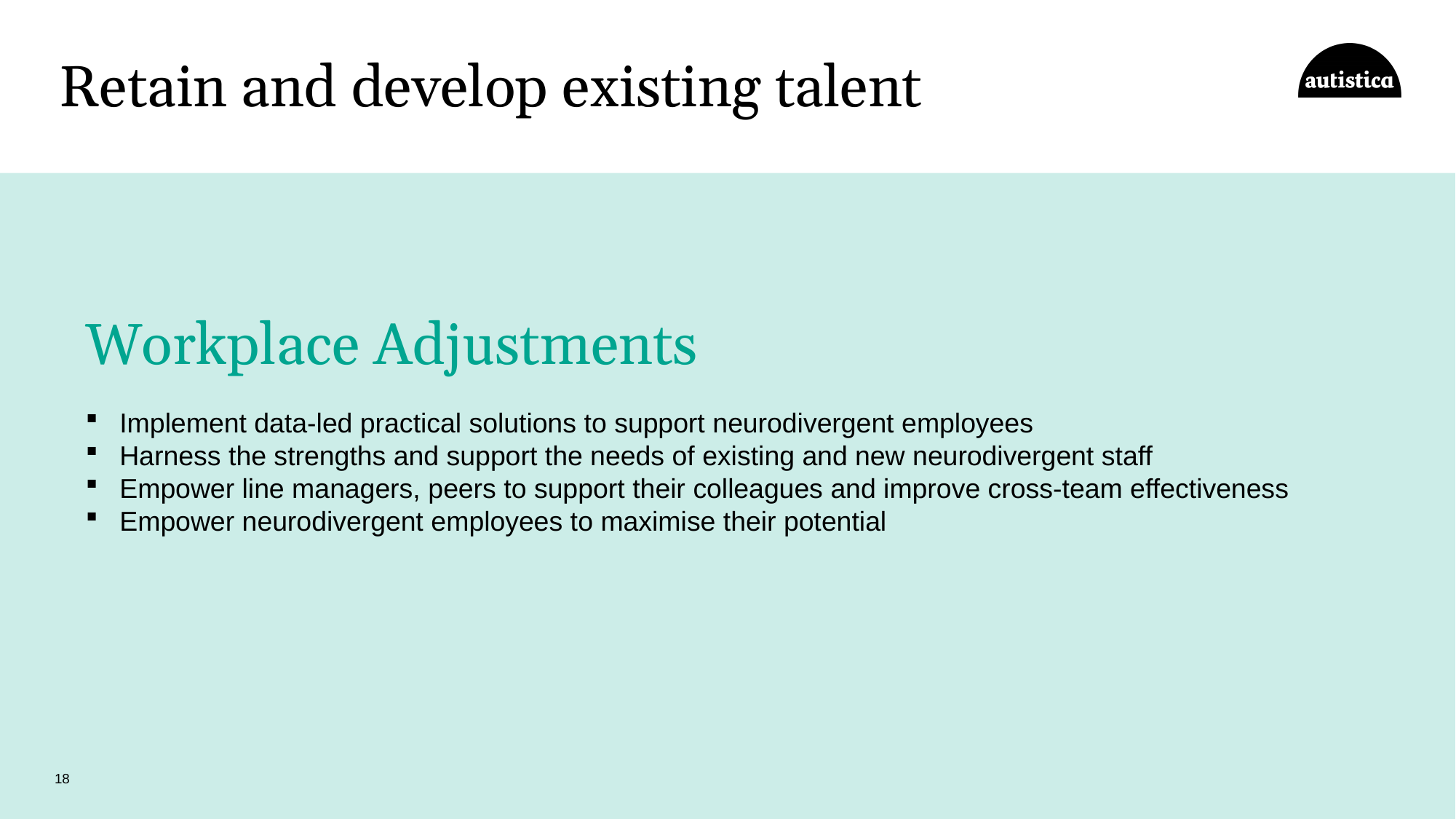

Retain and develop existing talent
Workplace Adjustments
Implement data-led practical solutions to support neurodivergent employees
Harness the strengths and support the needs of existing and new neurodivergent staff
Empower line managers, peers to support their colleagues and improve cross-team effectiveness
Empower neurodivergent employees to maximise their potential
18